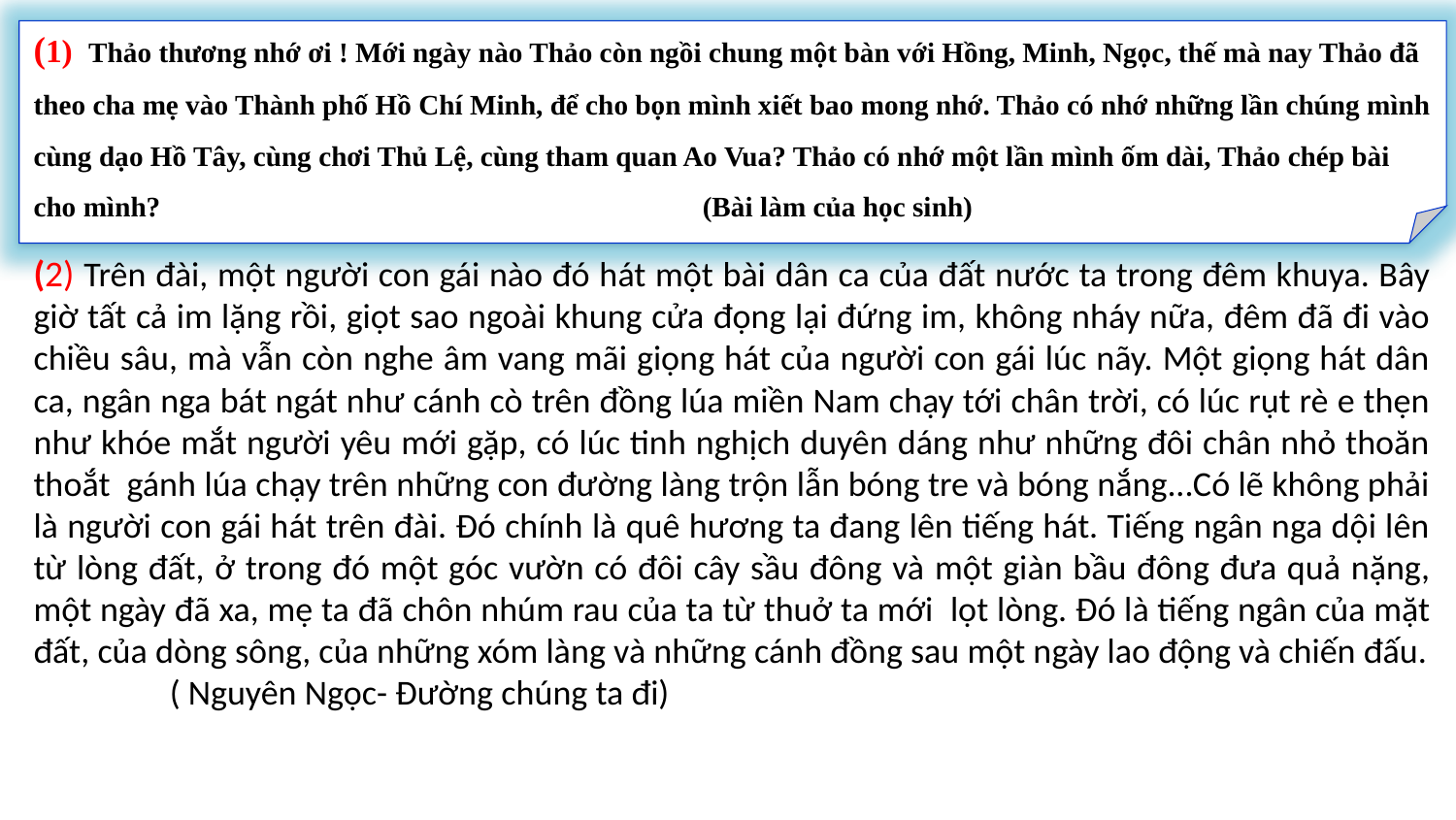

(1)  Thảo thương nhớ ơi ! Mới ngày nào Thảo còn ngồi chung một bàn với Hồng, Minh, Ngọc, thế mà nay Thảo đã theo cha mẹ vào Thành phố Hồ Chí Minh, để cho bọn mình xiết bao mong nhớ. Thảo có nhớ những lần chúng mình cùng dạo Hồ Tây, cùng chơi Thủ Lệ, cùng tham quan Ao Vua? Thảo có nhớ một lần mình ốm dài, Thảo chép bài cho mình?                                                                             (Bài làm của học sinh)
(2) Trên đài, một người con gái nào đó hát một bài dân ca của đất nước ta trong đêm khuya. Bây giờ tất cả im lặng rồi, giọt sao ngoài khung cửa đọng lại đứng im, không nháy nữa, đêm đã đi vào chiều sâu, mà vẫn còn nghe âm vang mãi giọng hát của người con gái lúc nãy. Một giọng hát dân ca, ngân nga bát ngát như cánh cò trên đồng lúa miền Nam chạy tới chân trời, có lúc rụt rè e thẹn như khóe mắt người yêu mới gặp, có lúc tinh nghịch duyên dáng như những đôi chân nhỏ thoăn thoắt  gánh lúa chạy trên những con đường làng trộn lẫn bóng tre và bóng nắng...Có lẽ không phải là người con gái hát trên đài. Đó chính là quê hương ta đang lên tiếng hát. Tiếng ngân nga dội lên từ lòng đất, ở trong đó một góc vườn có đôi cây sầu đông và một giàn bầu đông đưa quả nặng, một ngày đã xa, mẹ ta đã chôn nhúm rau của ta từ thuở ta mới  lọt lòng. Đó là tiếng ngân của mặt đất, của dòng sông, của những xóm làng và những cánh đồng sau một ngày lao động và chiến đấu.
                 ( Nguyên Ngọc- Đường chúng ta đi)